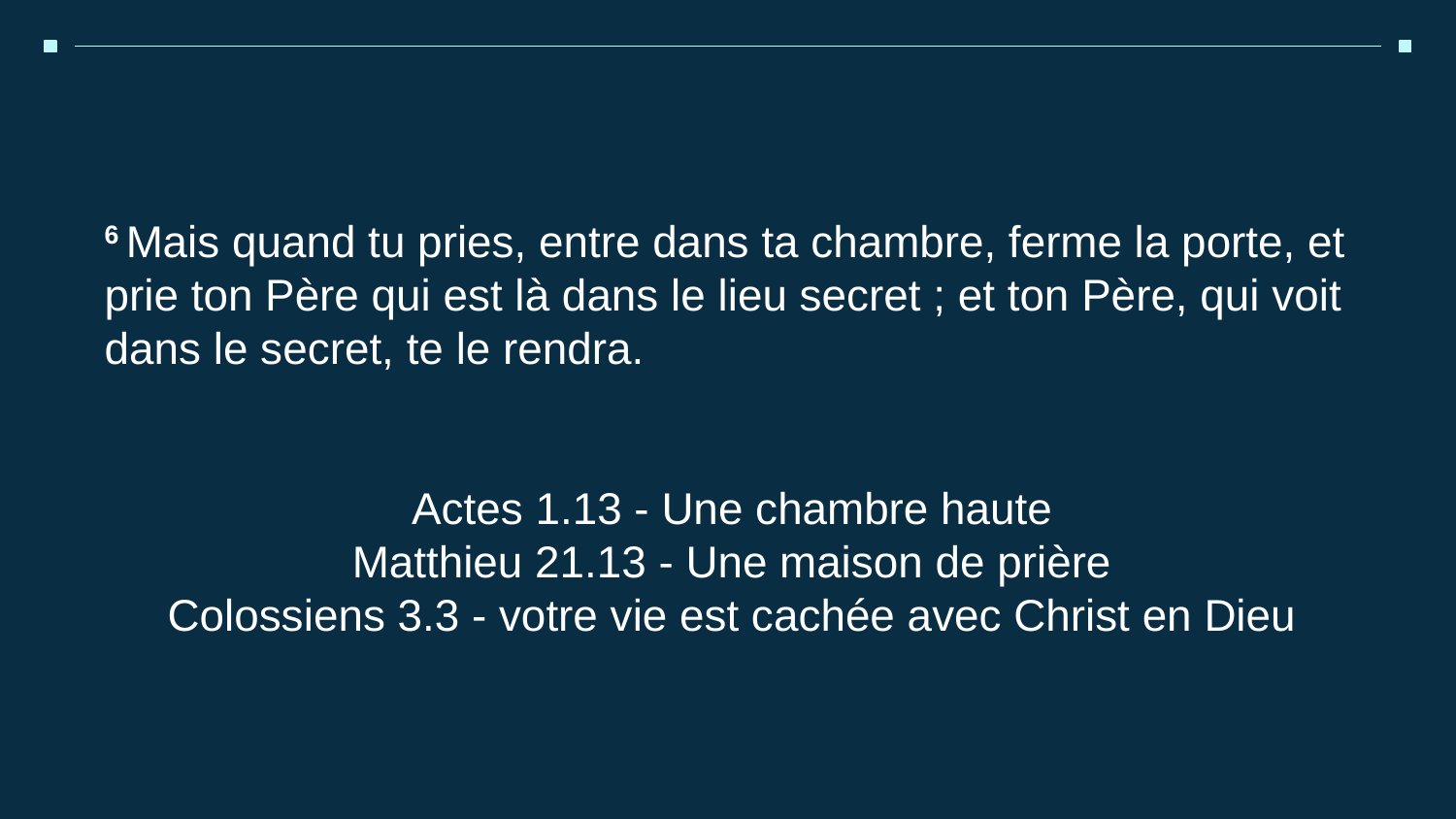

6 Mais quand tu pries, entre dans ta chambre, ferme la porte, et prie ton Père qui est là dans le lieu secret ; et ton Père, qui voit dans le secret, te le rendra.

Actes 1.13 - Une chambre haute
Matthieu 21.13 - Une maison de prière
Colossiens 3.3 - votre vie est cachée avec Christ en Dieu